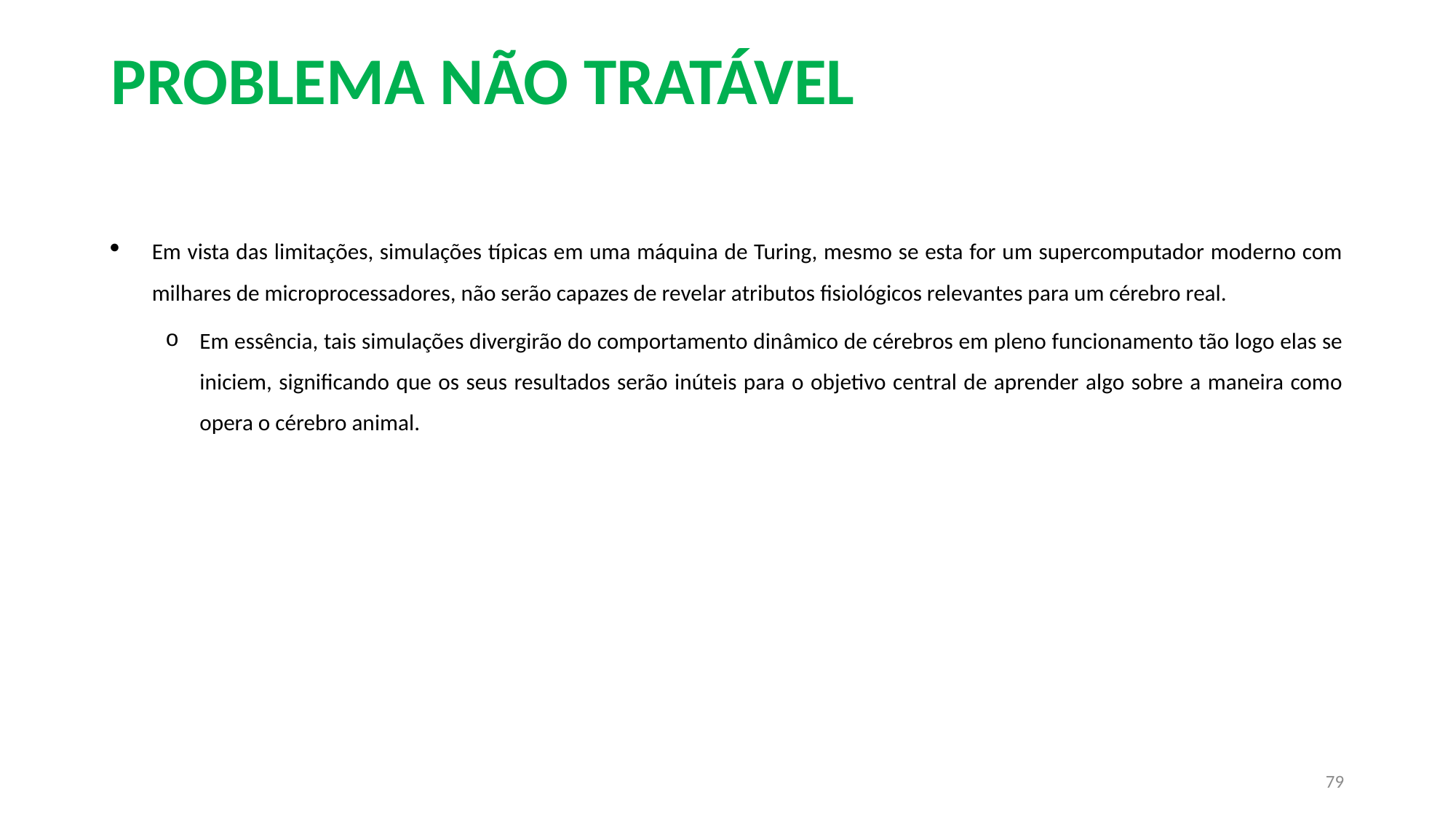

# PROBLEMA NÃO TRATÁVEL
Em vista das limitações, simulações típicas em uma máquina de Turing, mesmo se esta for um supercomputador moderno com milhares de microprocessadores, não serão capazes de revelar atributos fisiológicos relevantes para um cérebro real.
Em essência, tais simulações divergirão do comportamento dinâmico de cérebros em pleno funcionamento tão logo elas se iniciem, significando que os seus resultados serão inúteis para o objetivo central de aprender algo sobre a maneira como opera o cérebro animal.

79